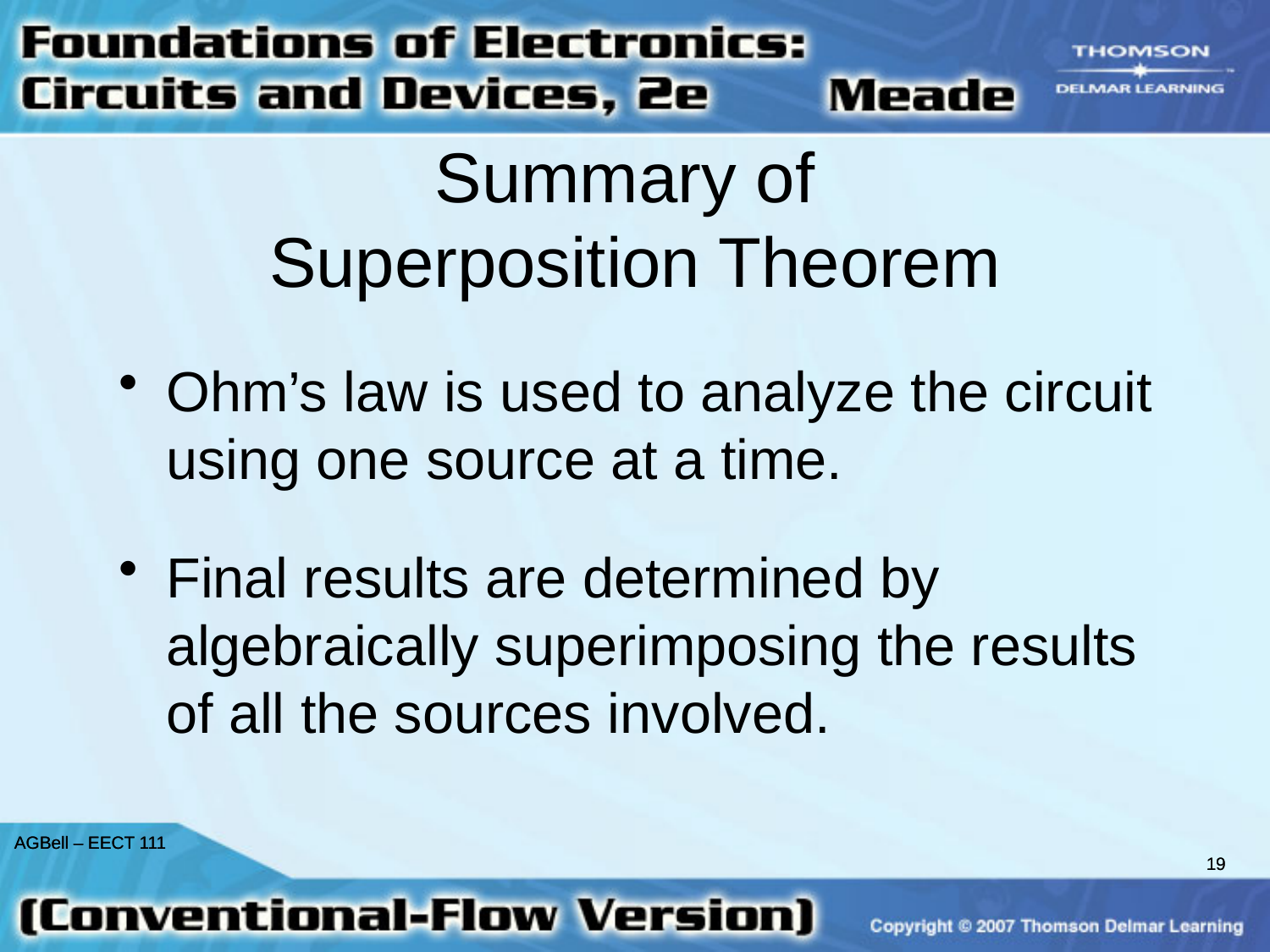

Summary of
Superposition Theorem
Ohm’s law is used to analyze the circuit using one source at a time.

Final results are determined by algebraically superimposing the results of all the sources involved.